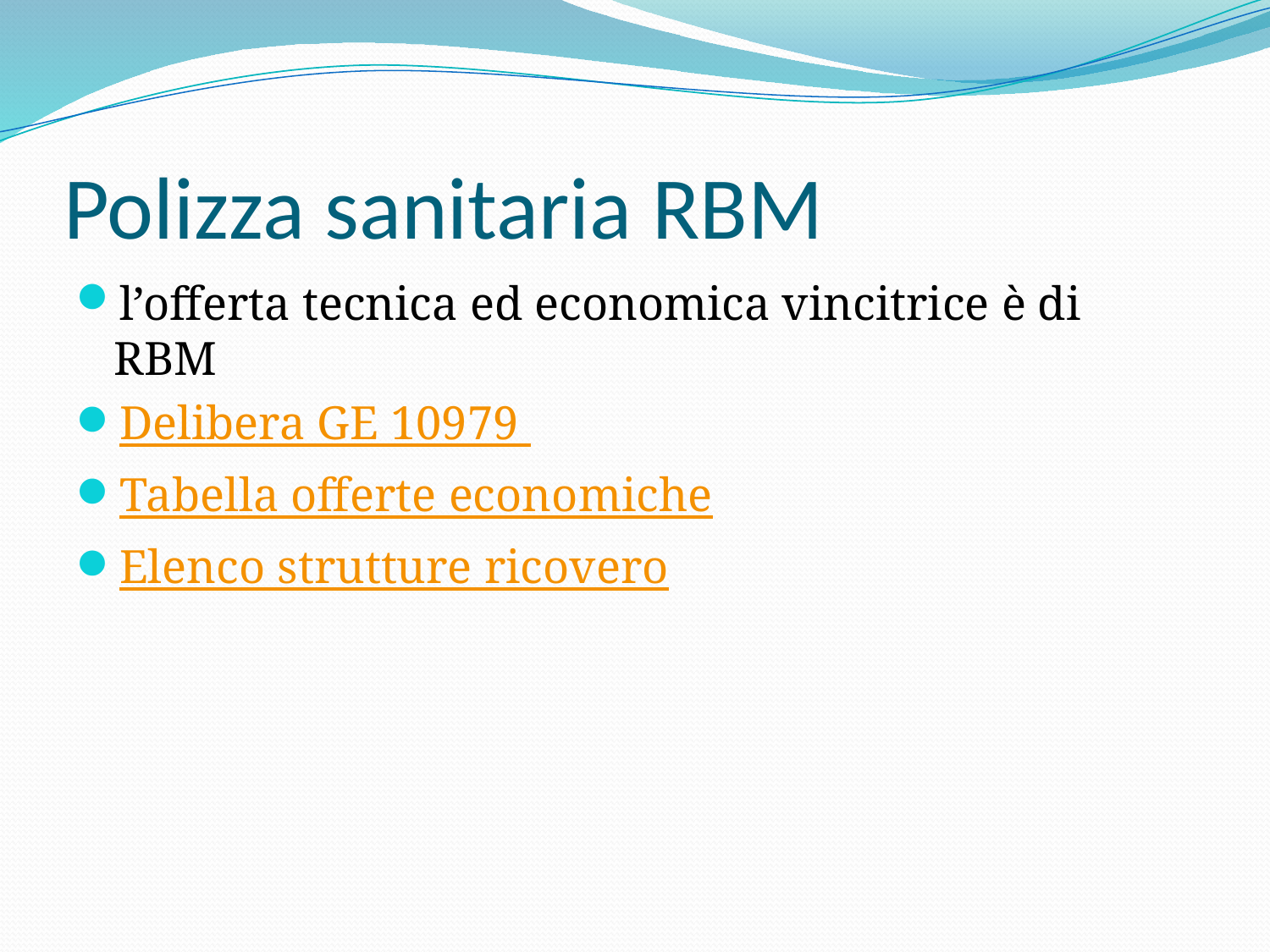

# Polizza sanitaria RBM
l’offerta tecnica ed economica vincitrice è di RBM
Delibera GE 10979
Tabella offerte economiche
Elenco strutture ricovero